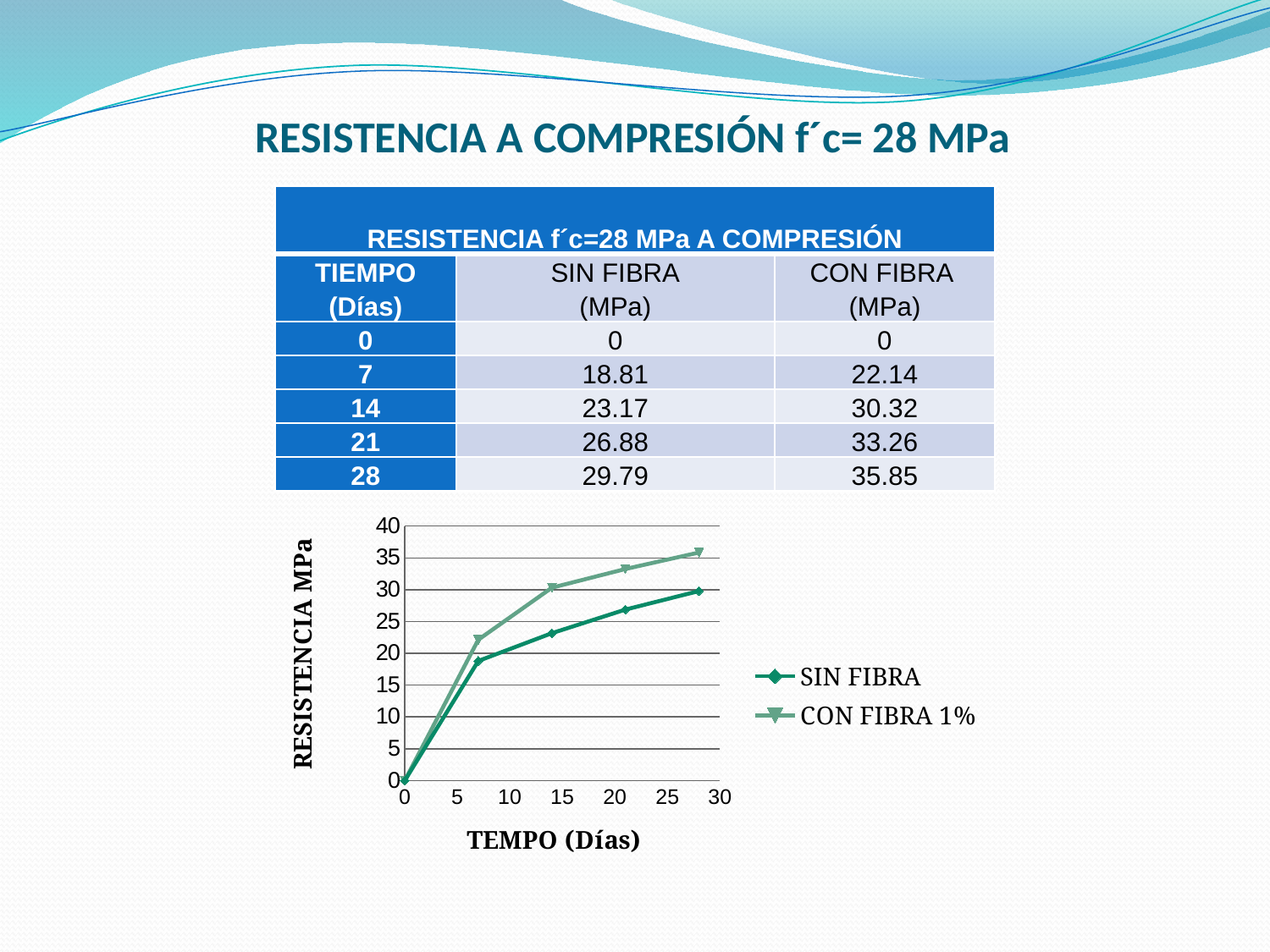

# RESISTENCIA A COMPRESIÓN f´c= 28 MPa
| RESISTENCIA f´c=28 MPa A COMPRESIÓN |  |  |
| --- | --- | --- |
| TIEMPO (Días) | SIN FIBRA (MPa) | CON FIBRA (MPa) |
| 0 | 0 | 0 |
| 7 | 18.81 | 22.14 |
| 14 | 23.17 | 30.32 |
| 21 | 26.88 | 33.26 |
| 28 | 29.79 | 35.85 |

### Chart

| Category | SIN FIBRA | CON FIBRA 1% |
|---|---|---|